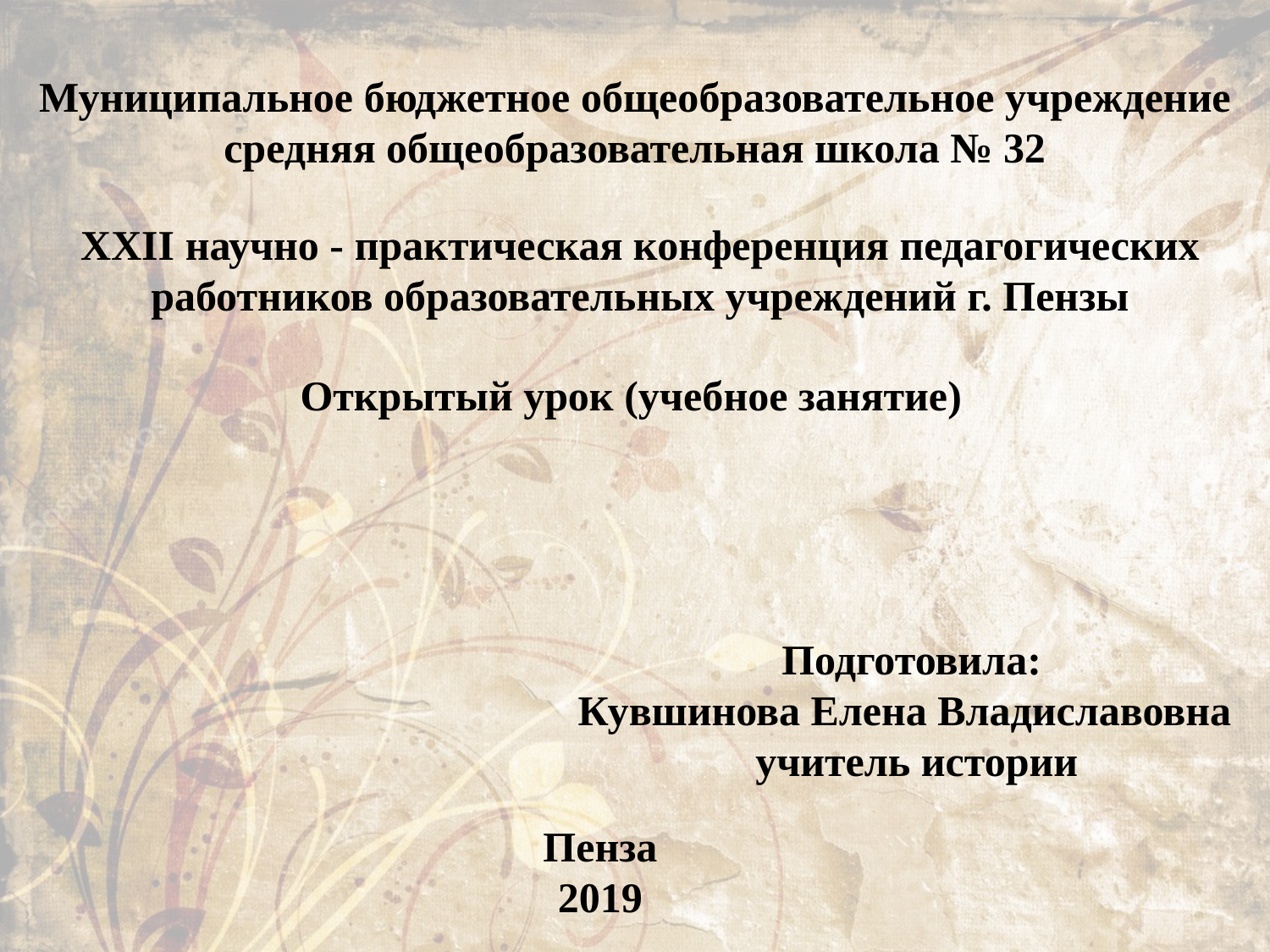

Муниципальное бюджетное общеобразовательное учреждение средняя общеобразовательная школа № 32
XXII научно - практическая конференция педагогических работников образовательных учреждений г. Пензы
Открытый урок (учебное занятие)
Подготовила:
Кувшинова Елена Владиславовна
учитель истории
Пенза
2019